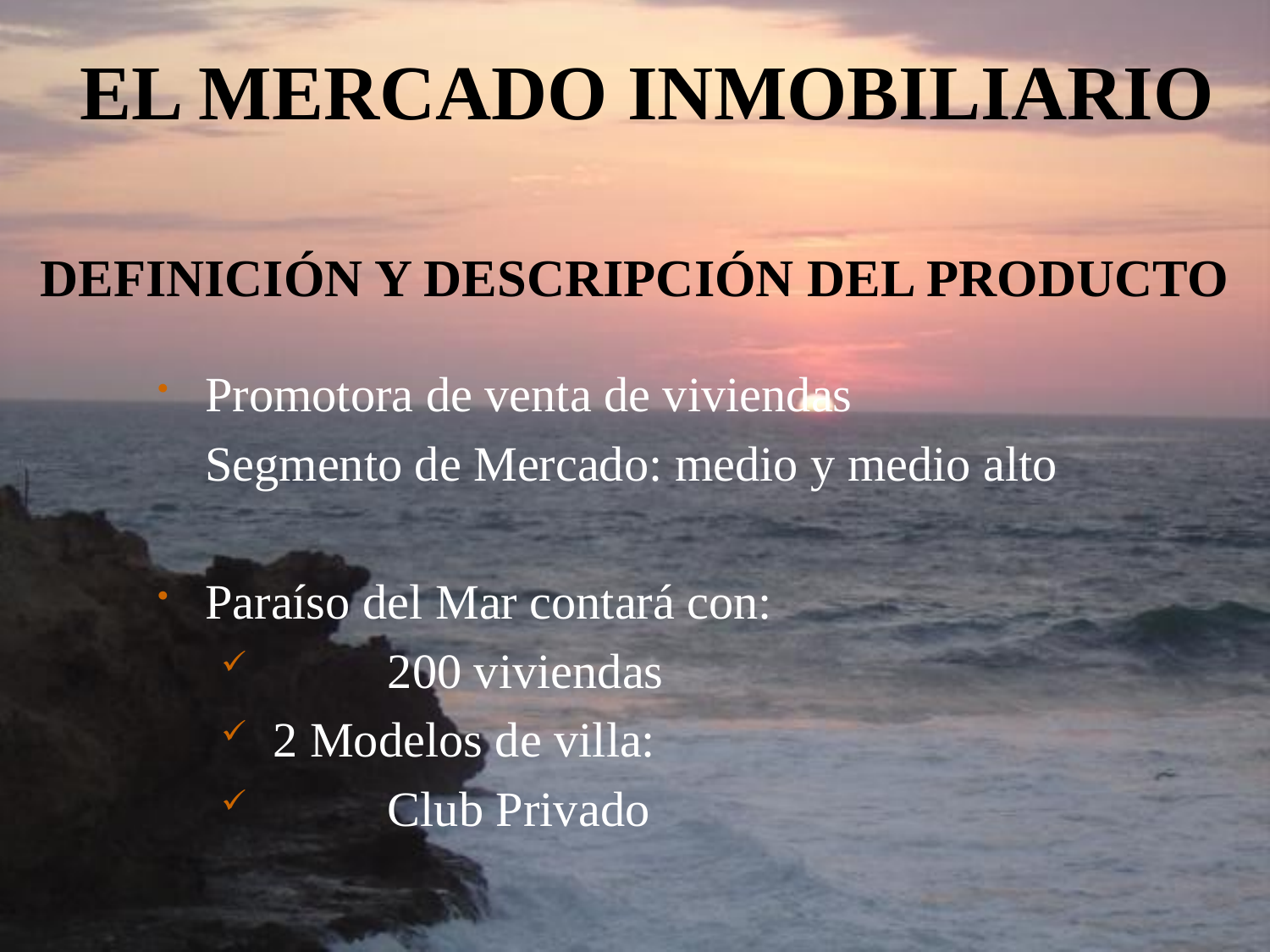

EL MERCADO INMOBILIARIO
# DEFINICIÓN Y DESCRIPCIÓN DEL PRODUCTO
Promotora de venta de viviendas
	Segmento de Mercado: medio y medio alto

Paraíso del Mar contará con:
	200 viviendas
 2 Modelos de villa:
	Club Privado